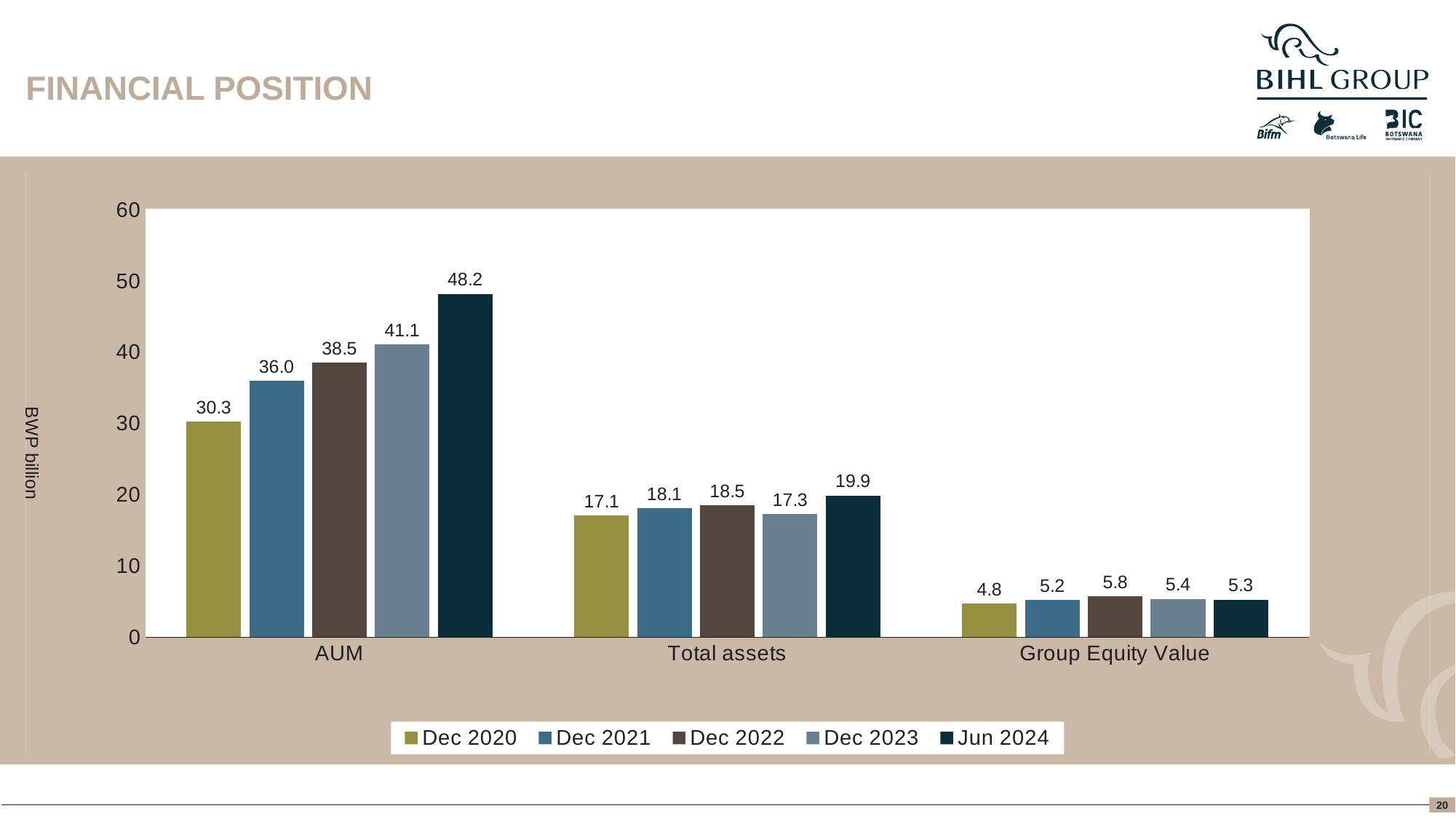

# Financial position

### Chart

| Category | Dec 2020 | Dec 2021 | Dec 2022 | Dec 2023 | Jun 2024 |
|---|---|---|---|---|---|
| AUM | 30.3 | 36.0 | 38.5 | 41.1 | 48.2 |
| Total assets | 17.08 | 18.13 | 18.5 | 17.3 | 19.9 |
| Group Equity Value | 4.78 | 5.2 | 5.8 | 5.4 | 5.3 |
BWP billion